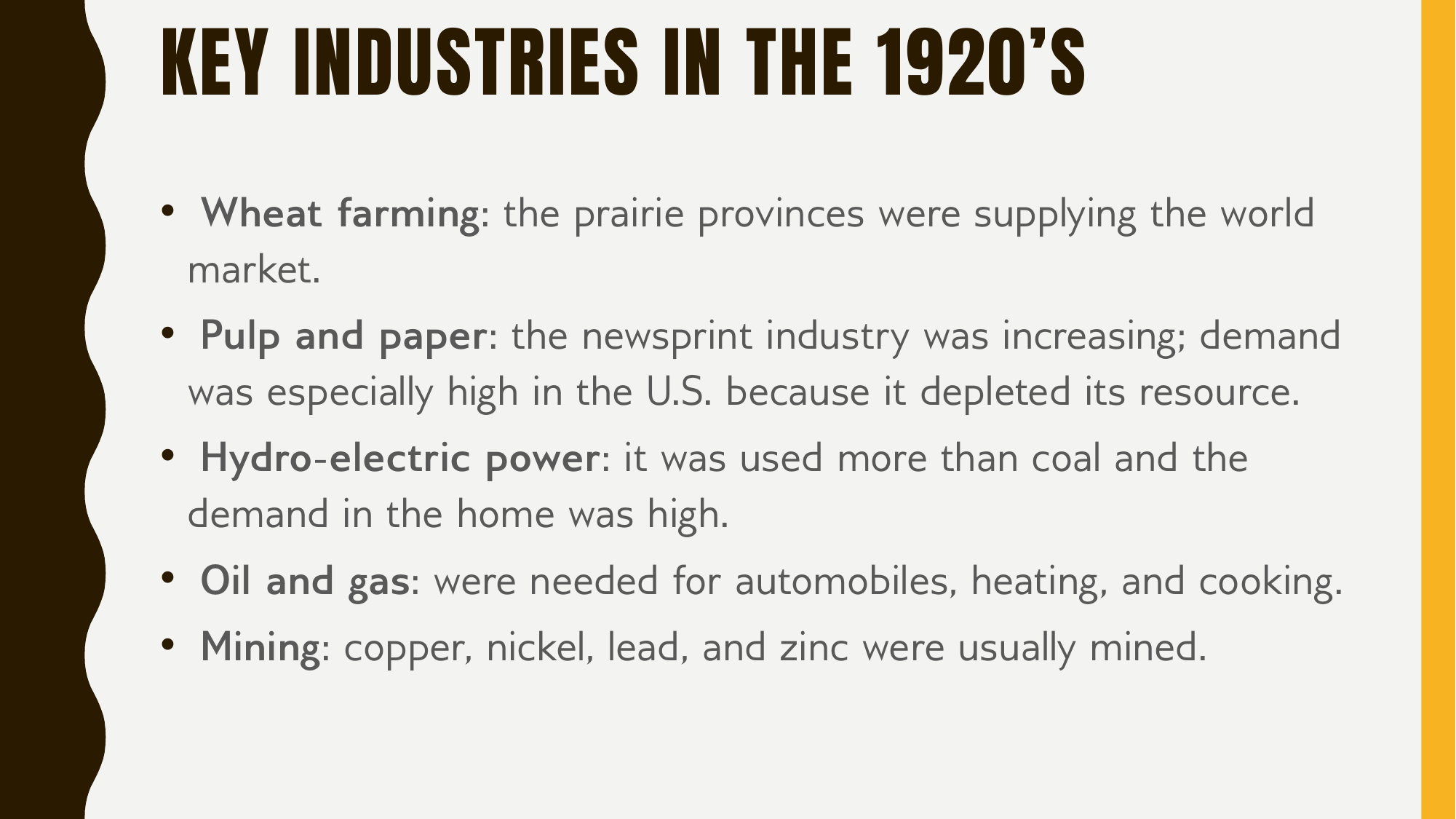

# Key industries in the 1920’s
 Wheat farming: the prairie provinces were supplying the world market.
 Pulp and paper: the newsprint industry was increasing; demand was especially high in the U.S. because it depleted its resource.
 Hydro-electric power: it was used more than coal and the demand in the home was high.
 Oil and gas: were needed for automobiles, heating, and cooking.
 Mining: copper, nickel, lead, and zinc were usually mined.